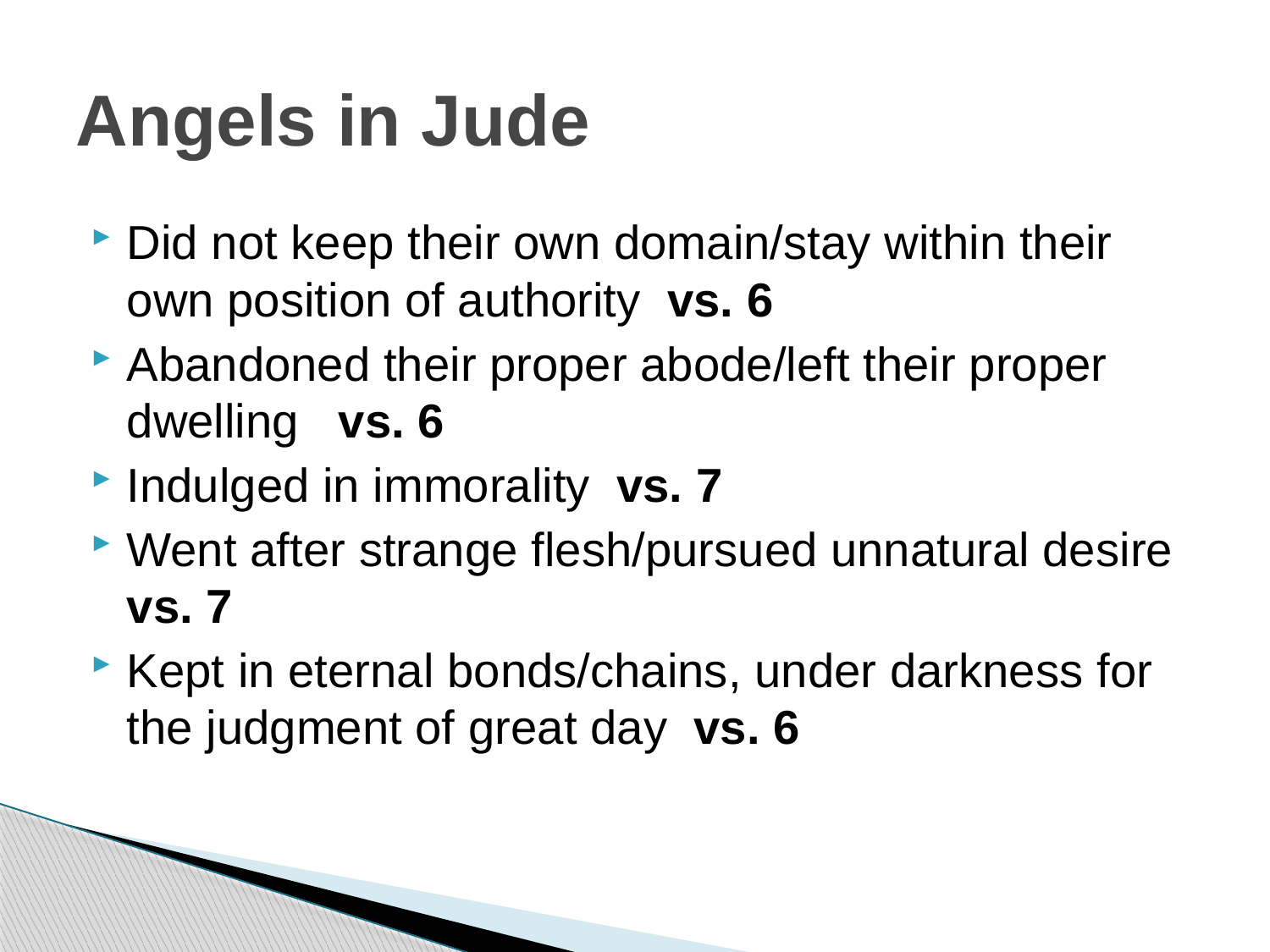

# Angels in Jude
Did not keep their own domain/stay within their own position of authority  vs. 6
Abandoned their proper abode/left their proper dwelling   vs. 6
Indulged in immorality  vs. 7
Went after strange flesh/pursued unnatural desire  vs. 7
Kept in eternal bonds/chains, under darkness for the judgment of great day  vs. 6